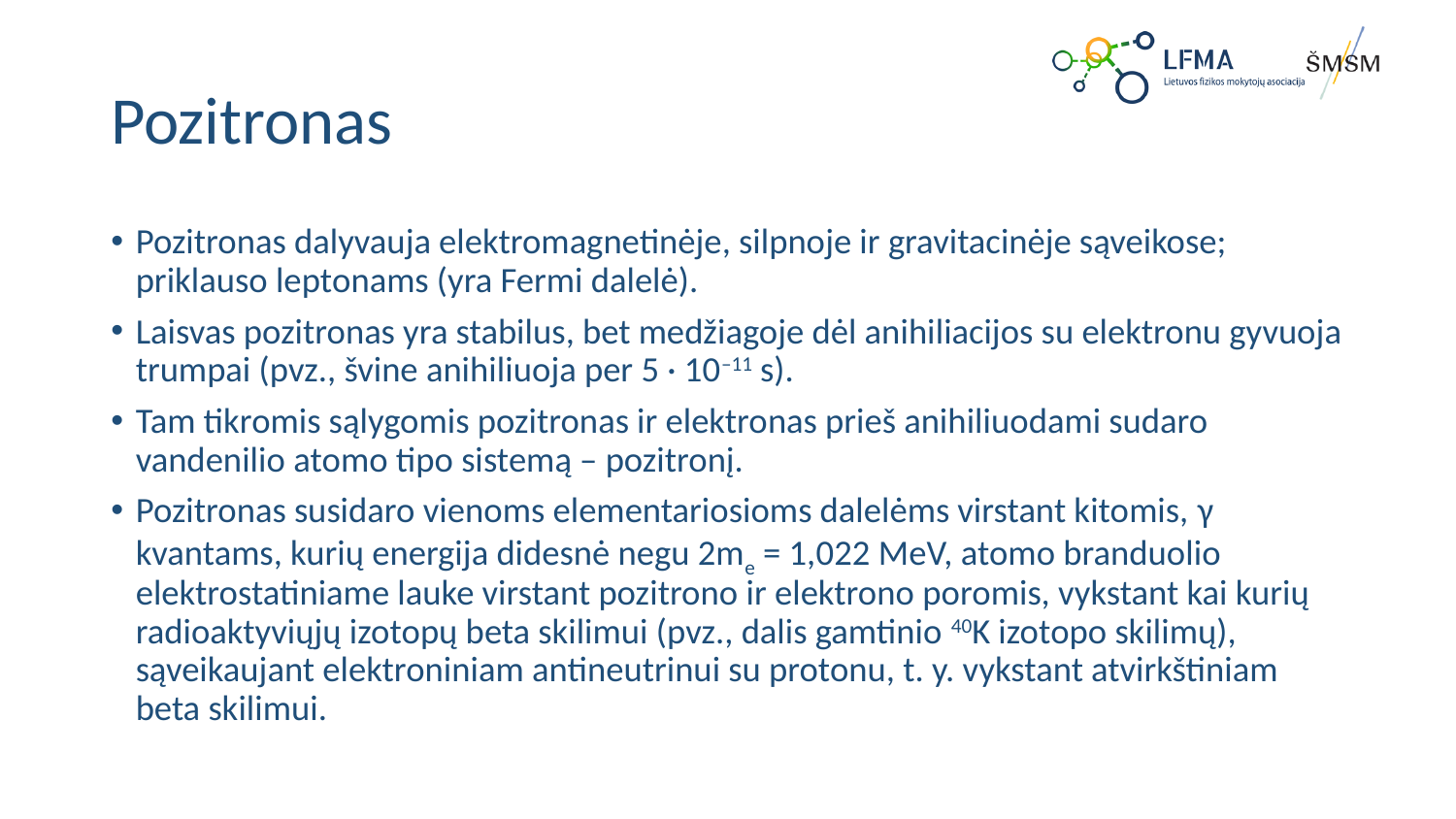

# Pozitronas
Pozitronas dalyvauja elektromagnetinėje, silpnoje ir gravitacinėje sąveikose; priklauso leptonams (yra Fermi dalelė).
Laisvas pozitronas yra stabilus, bet medžiagoje dėl anihiliacijos su elektronu gyvuoja trumpai (pvz., švine anihiliuoja per 5 · 10–11 s).
Tam tikromis sąlygomis pozitronas ir elektronas prieš anihiliuodami sudaro vandenilio atomo tipo sistemą – pozitronį.
Pozitronas susidaro vienoms elementariosioms dalelėms virstant kitomis, γ kvantams, kurių energija didesnė negu 2me = 1,022 MeV, atomo branduolio elektrostatiniame lauke virstant pozitrono ir elektrono poromis, vykstant kai kurių radioaktyviųjų izotopų beta skilimui (pvz., dalis gamtinio 40K izotopo skilimų), sąveikaujant elektroniniam antineutrinui su protonu, t. y. vykstant atvirkštiniam beta skilimui.